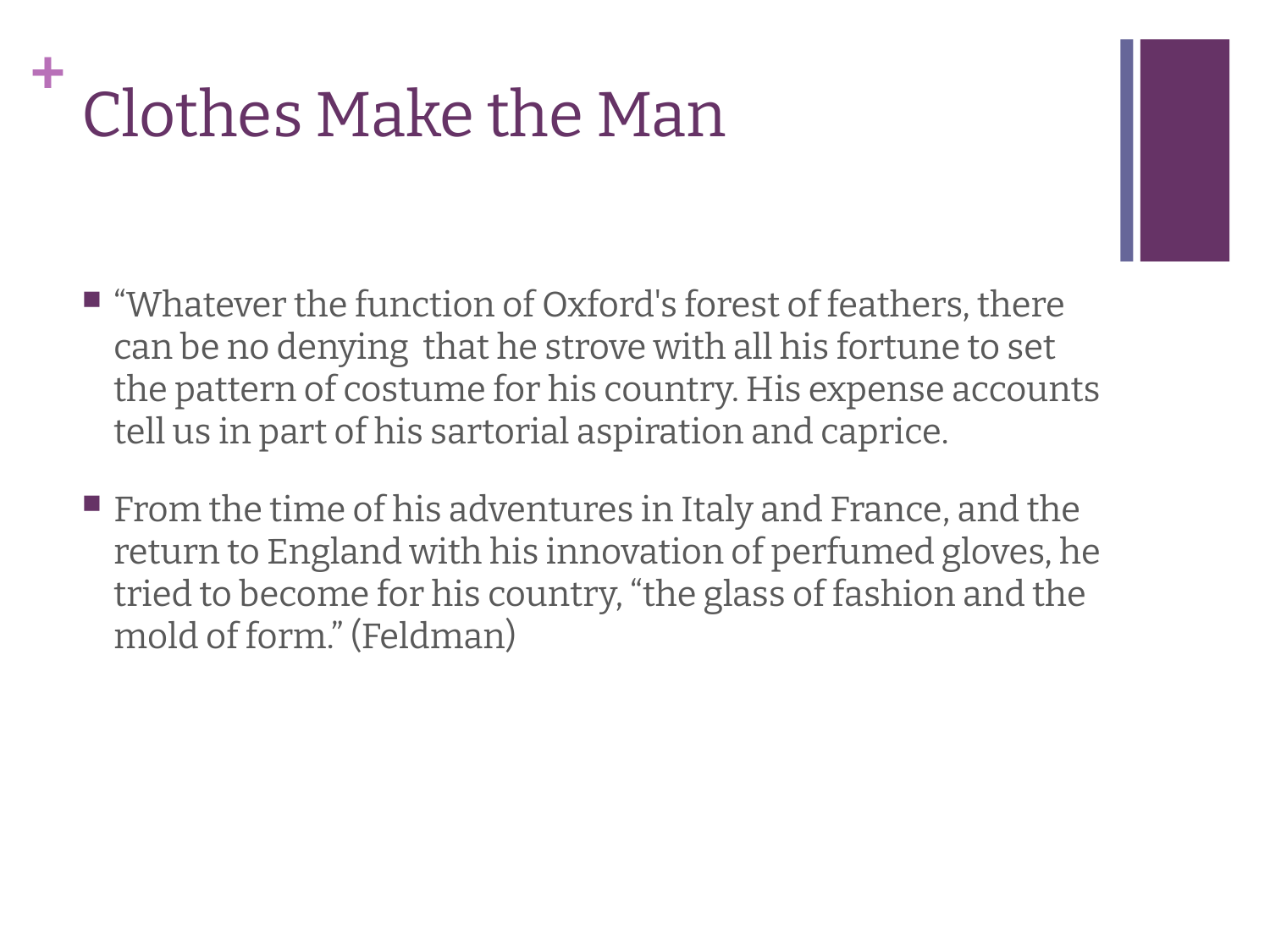

# Clothes Make the Man
“Whatever the function of Oxford's forest of feathers, there can be no denying  that he strove with all his fortune to set the pattern of costume for his country. His expense accounts tell us in part of his sartorial aspiration and caprice.
From the time of his adventures in Italy and France, and the return to England with his innovation of perfumed gloves, he tried to become for his country, “the glass of fashion and the mold of form.” (Feldman)